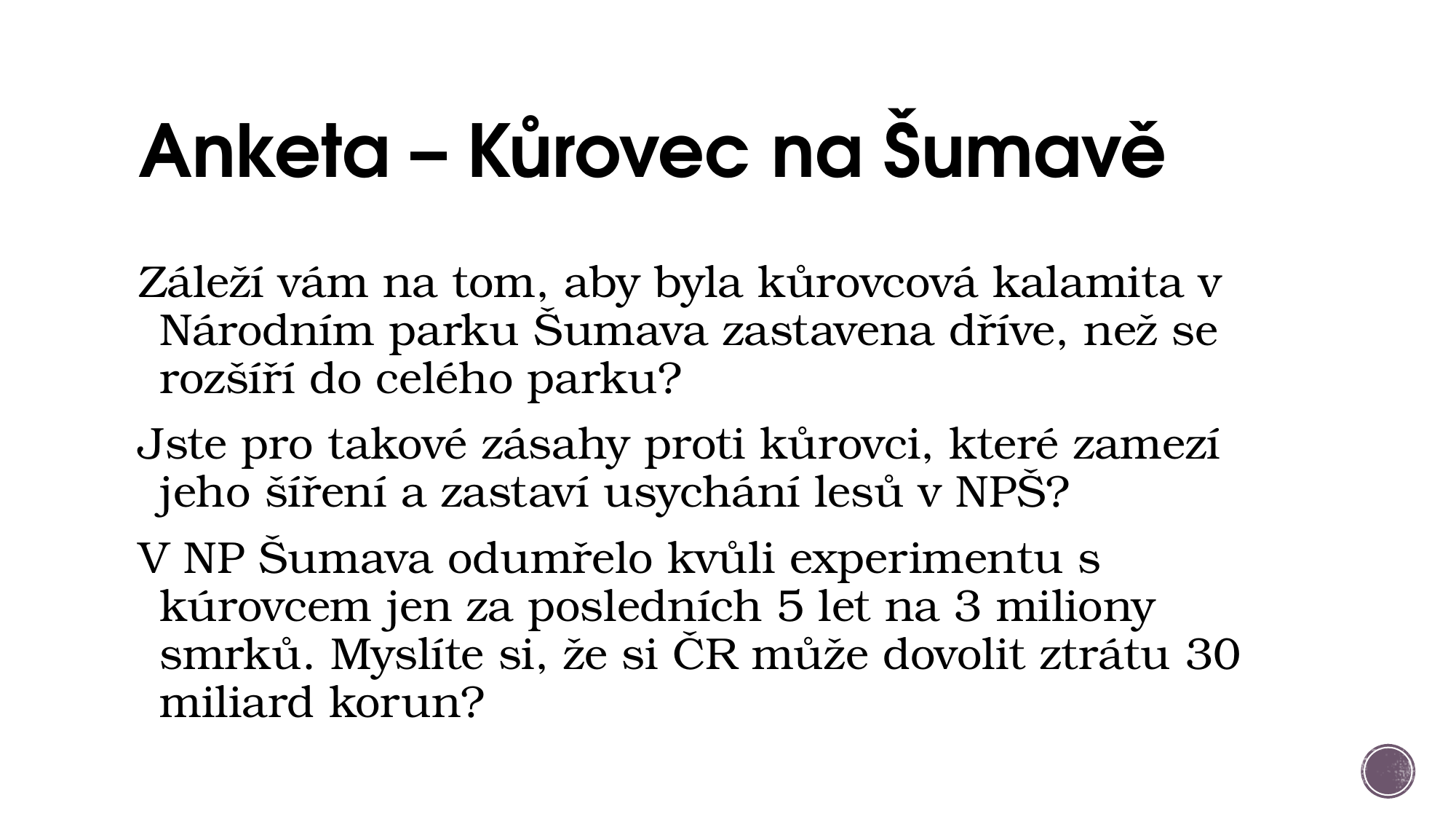

Anketa – Kůrovec na Šumavě
Záleží vám na tom, aby byla kůrovcová kalamita v Národním parku Šumava zastavena dříve, než se rozšíří do celého parku?
Jste pro takové zásahy proti kůrovci, které zamezí jeho šíření a zastaví usychání lesů v NPŠ?
V NP Šumava odumřelo kvůli experimentu s kúrovcem jen za posledních 5 let na 3 miliony smrků. Myslíte si, že si ČR může dovolit ztrátu 30 miliard korun?